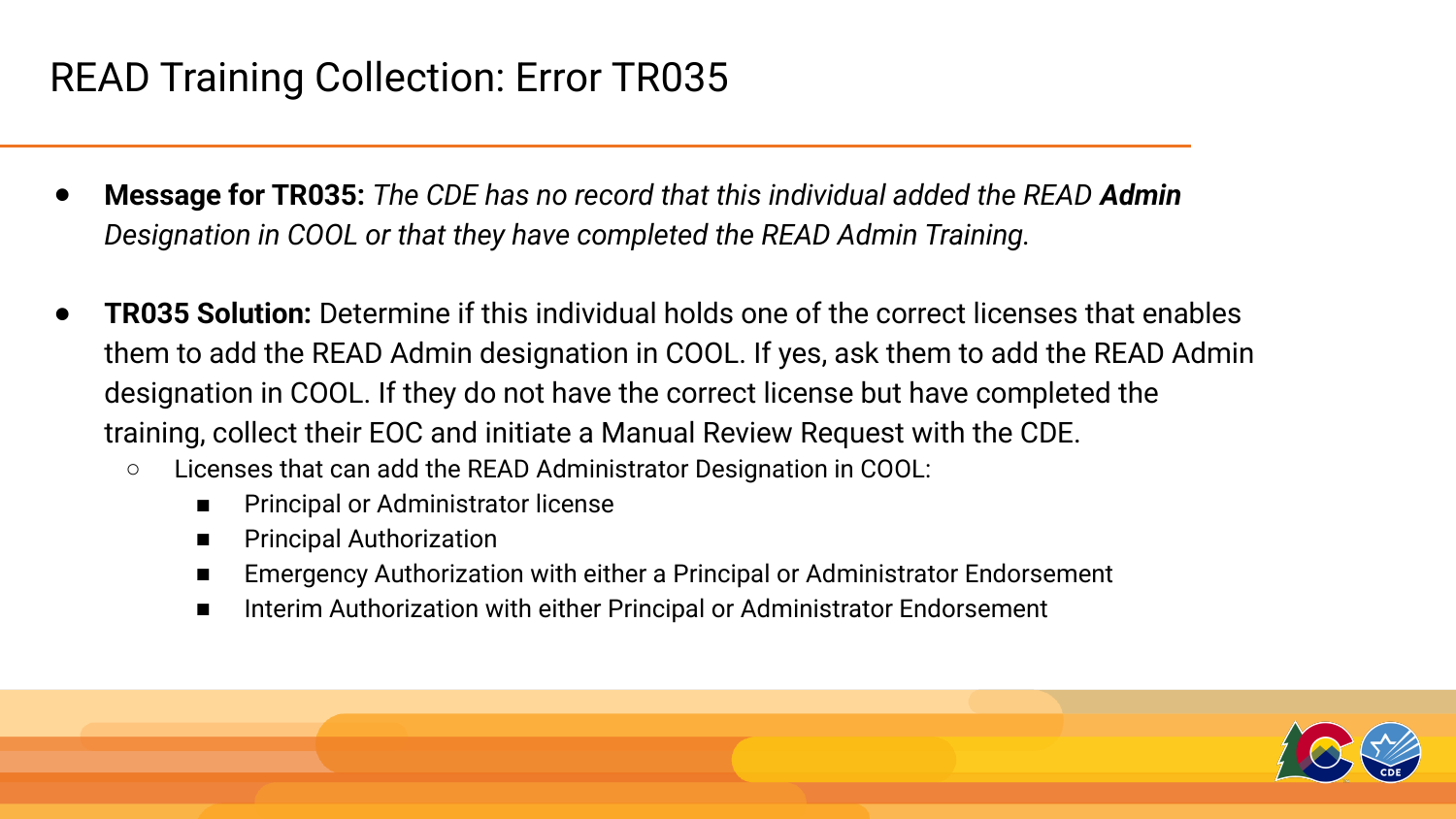

# READ Training Collection: Error TR035
Message for TR035: The CDE has no record that this individual added the READ Admin Designation in COOL or that they have completed the READ Admin Training.

TR035 Solution: Determine if this individual holds one of the correct licenses that enables them to add the READ Admin designation in COOL. If yes, ask them to add the READ Admin designation in COOL. If they do not have the correct license but have completed the training, collect their EOC and initiate a Manual Review Request with the CDE.
Licenses that can add the READ Administrator Designation in COOL:
Principal or Administrator license
Principal Authorization
Emergency Authorization with either a Principal or Administrator Endorsement
Interim Authorization with either Principal or Administrator Endorsement